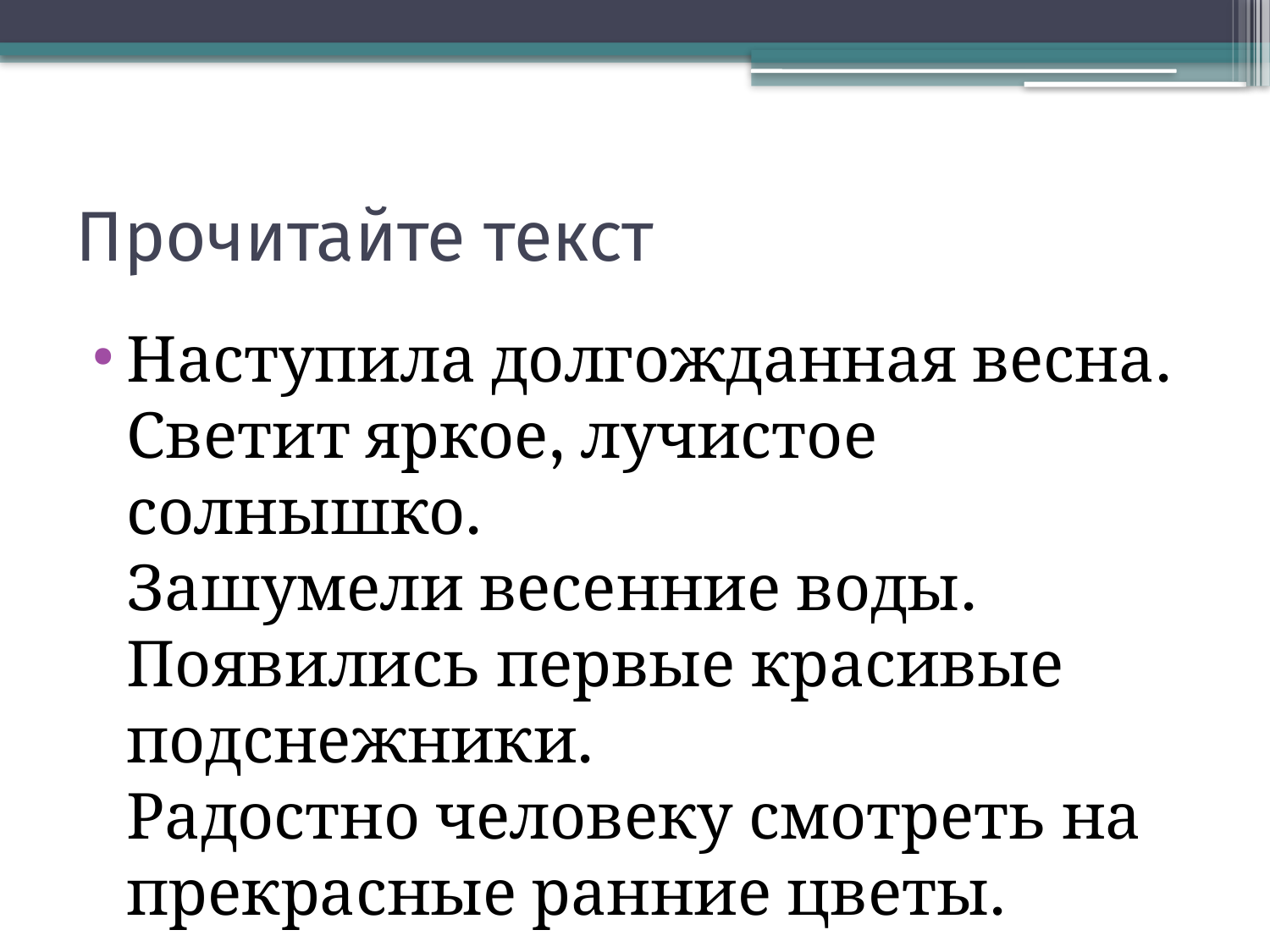

# Прочитайте текст
Наступила долгожданная весна.
Светит яркое, лучистое  солнышко.
Зашумели весенние воды.
Появились первые красивые подснежники.
Радостно человеку смотреть на прекрасные ранние цветы.